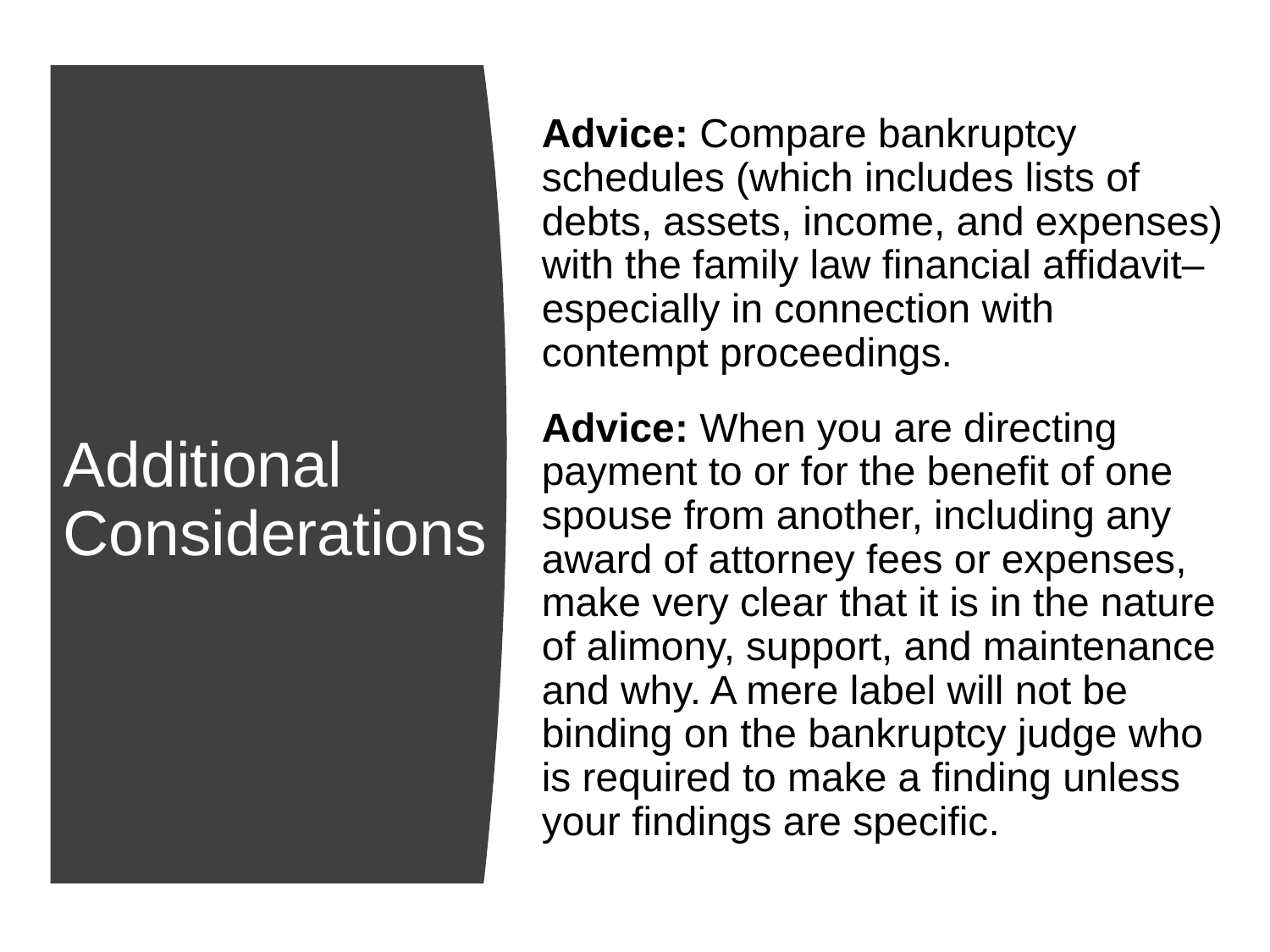

Advice: Compare bankruptcy schedules (which includes lists of debts, assets, income, and expenses) with the family law financial affidavit–especially in connection with contempt proceedings.
Advice: When you are directing payment to or for the benefit of one spouse from another, including any award of attorney fees or expenses, make very clear that it is in the nature of alimony, support, and maintenance and why. A mere label will not be binding on the bankruptcy judge who is required to make a finding unless your findings are specific.

# Additional Considerations